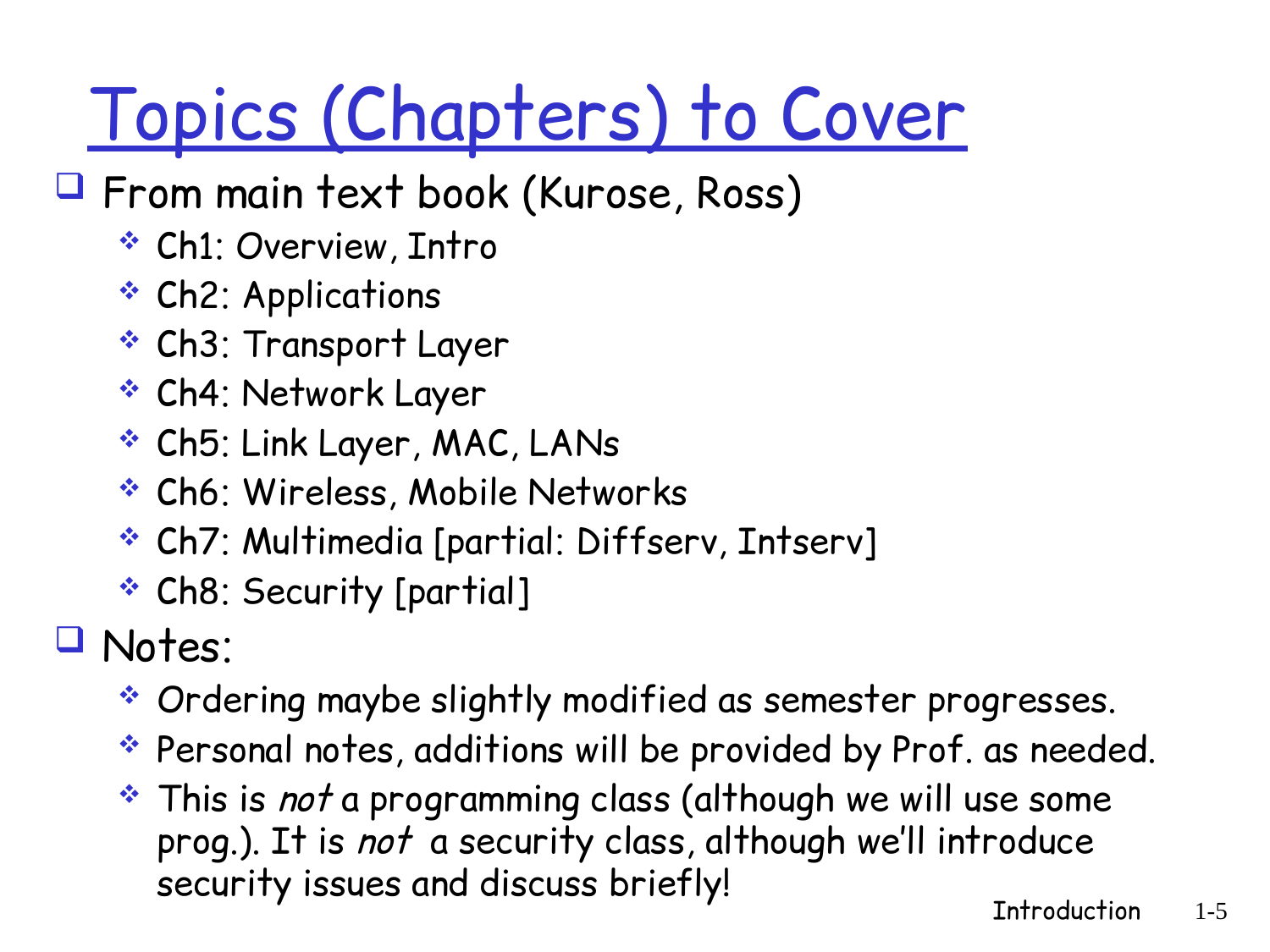

# Topics (Chapters) to Cover
From main text book (Kurose, Ross)
Ch1: Overview, Intro
Ch2: Applications
Ch3: Transport Layer
Ch4: Network Layer
Ch5: Link Layer, MAC, LANs
Ch6: Wireless, Mobile Networks
Ch7: Multimedia [partial: Diffserv, Intserv]
Ch8: Security [partial]
Notes:
Ordering maybe slightly modified as semester progresses.
Personal notes, additions will be provided by Prof. as needed.
This is not a programming class (although we will use some prog.). It is not  a security class, although we’ll introduce security issues and discuss briefly!
 Introduction
1-5